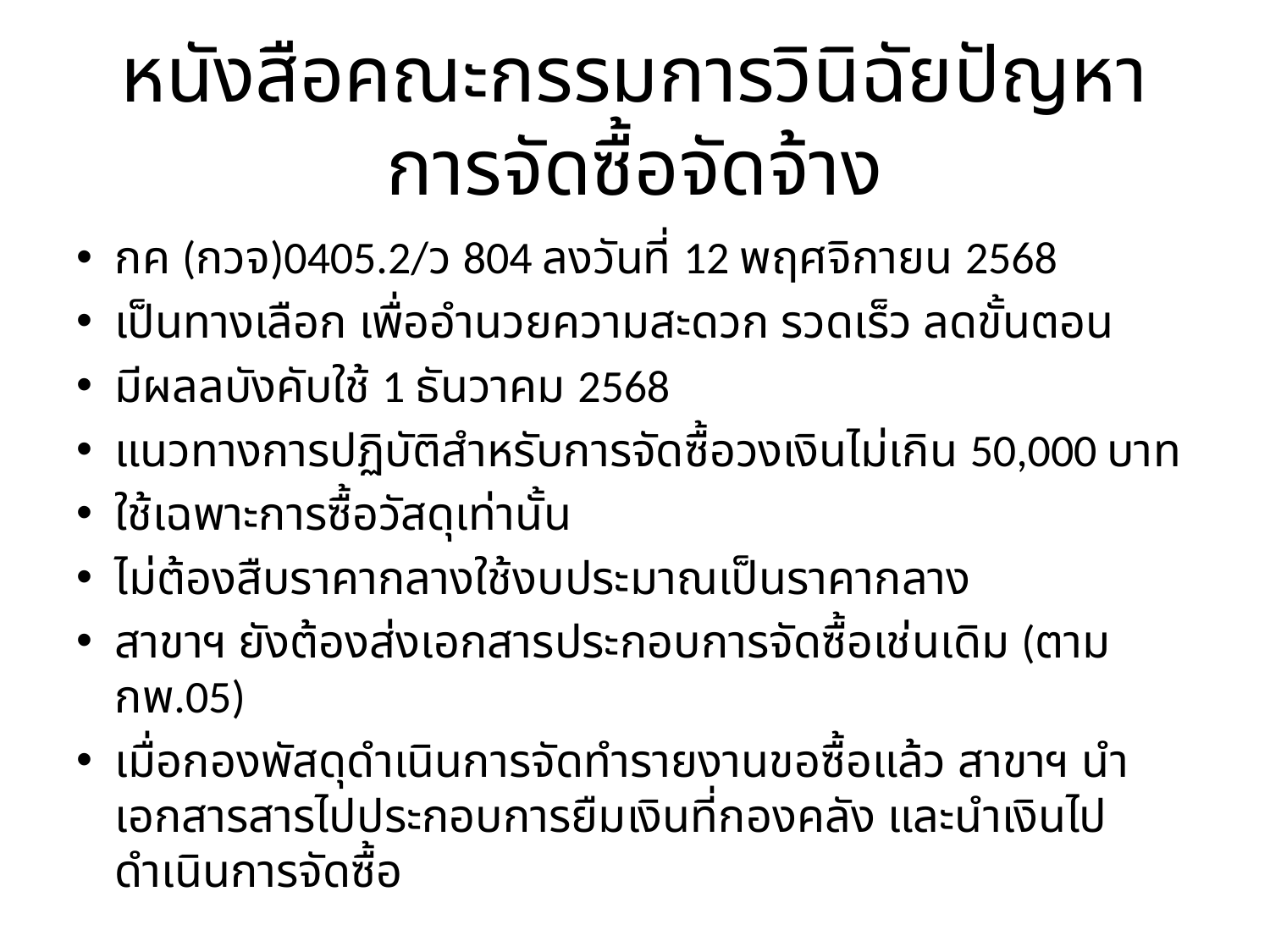

# หนังสือคณะกรรมการวินิฉัยปัญหาการจัดซื้อจัดจ้าง
กค (กวจ)0405.2/ว 804 ลงวันที่ 12 พฤศจิกายน 2568
เป็นทางเลือก เพื่ออำนวยความสะดวก รวดเร็ว ลดขั้นตอน
มีผลลบังคับใช้ 1 ธันวาคม 2568
แนวทางการปฏิบัติสำหรับการจัดซื้อวงเงินไม่เกิน 50,000 บาท
ใช้เฉพาะการซื้อวัสดุเท่านั้น
ไม่ต้องสืบราคากลางใช้งบประมาณเป็นราคากลาง
สาขาฯ ยังต้องส่งเอกสารประกอบการจัดซื้อเช่นเดิม (ตาม กพ.05)
เมื่อกองพัสดุดำเนินการจัดทำรายงานขอซื้อแล้ว สาขาฯ นำเอกสารสารไปประกอบการยืมเงินที่กองคลัง และนำเงินไปดำเนินการจัดซื้อ